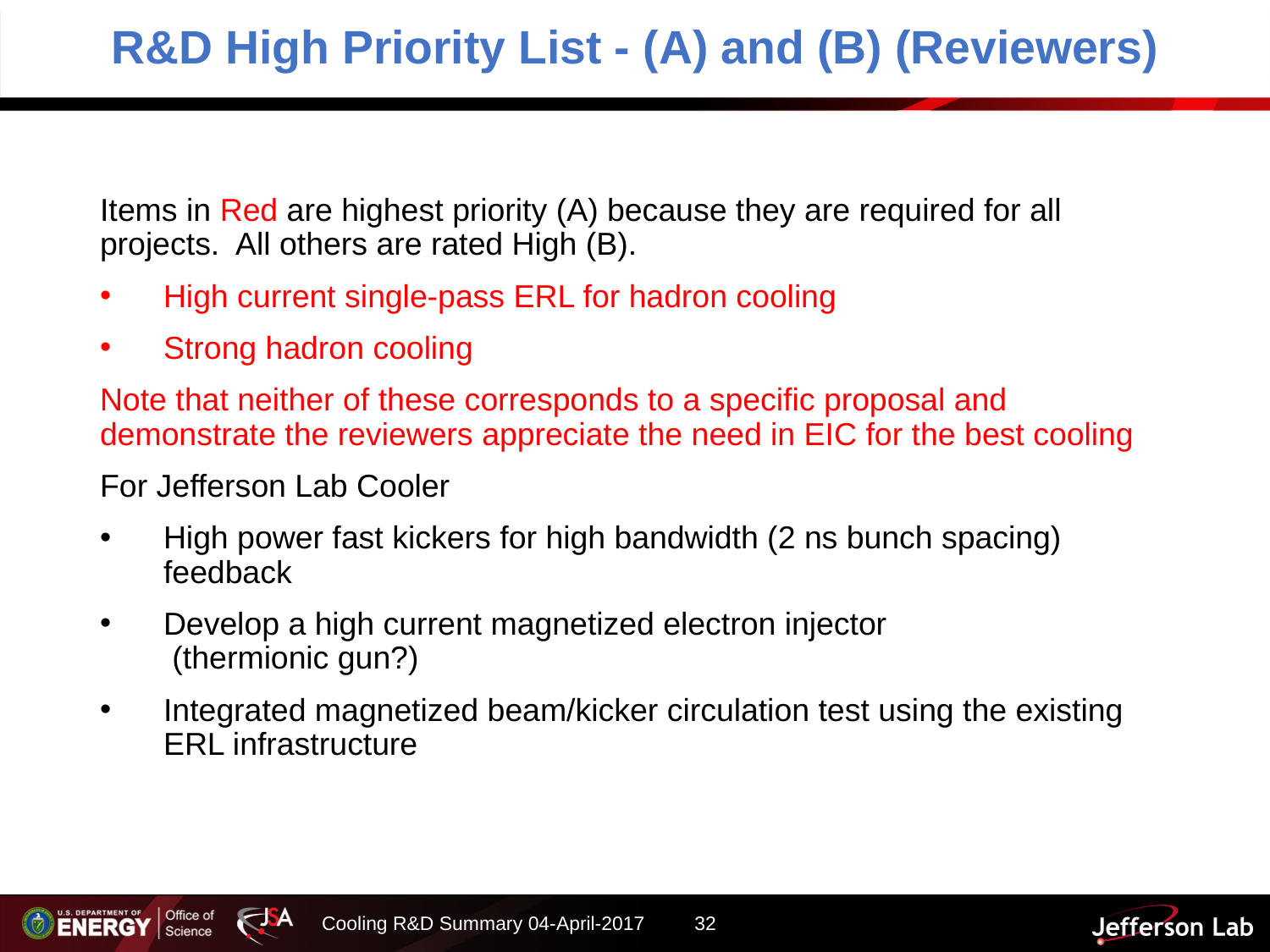

# R&D High Priority List - (A) and (B) (Reviewers)
Items in Red are highest priority (A) because they are required for all projects.  All others are rated High (B).
High current single-pass ERL for hadron cooling
Strong hadron cooling
Note that neither of these corresponds to a specific proposal and demonstrate the reviewers appreciate the need in EIC for the best cooling
For Jefferson Lab Cooler
High power fast kickers for high bandwidth (2 ns bunch spacing) feedback
Develop a high current magnetized electron injector
 (thermionic gun?)
Integrated magnetized beam/kicker circulation test using the existing ERL infrastructure